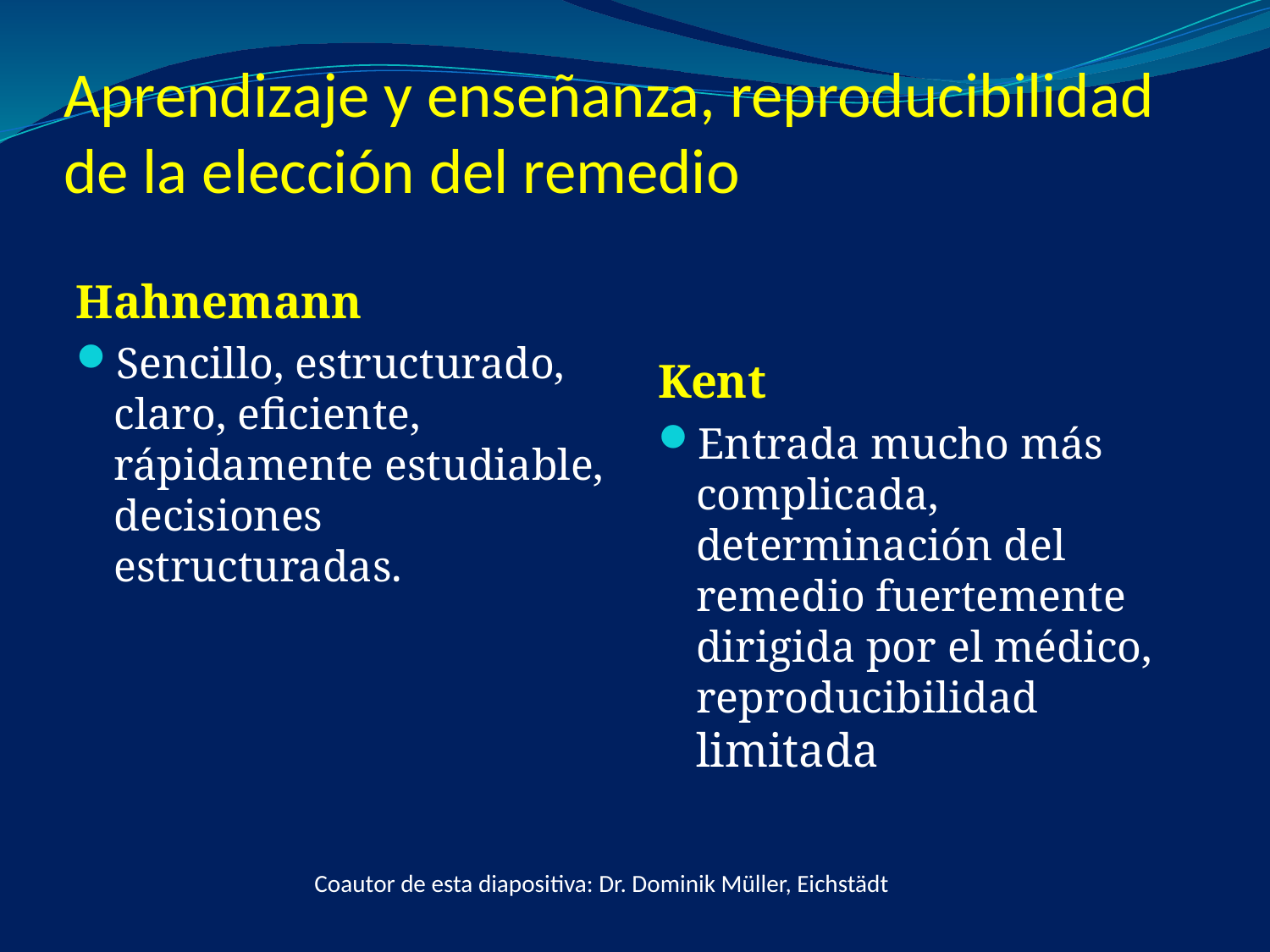

# Aprendizaje y enseñanza, reproducibilidad de la elección del remedio
Hahnemann
Sencillo, estructurado, claro, eficiente, rápidamente estudiable, decisiones estructuradas.
Kent
Entrada mucho más complicada, determinación del remedio fuertemente dirigida por el médico, reproducibilidad limitada
Coautor de esta diapositiva: Dr. Dominik Müller, Eichstädt